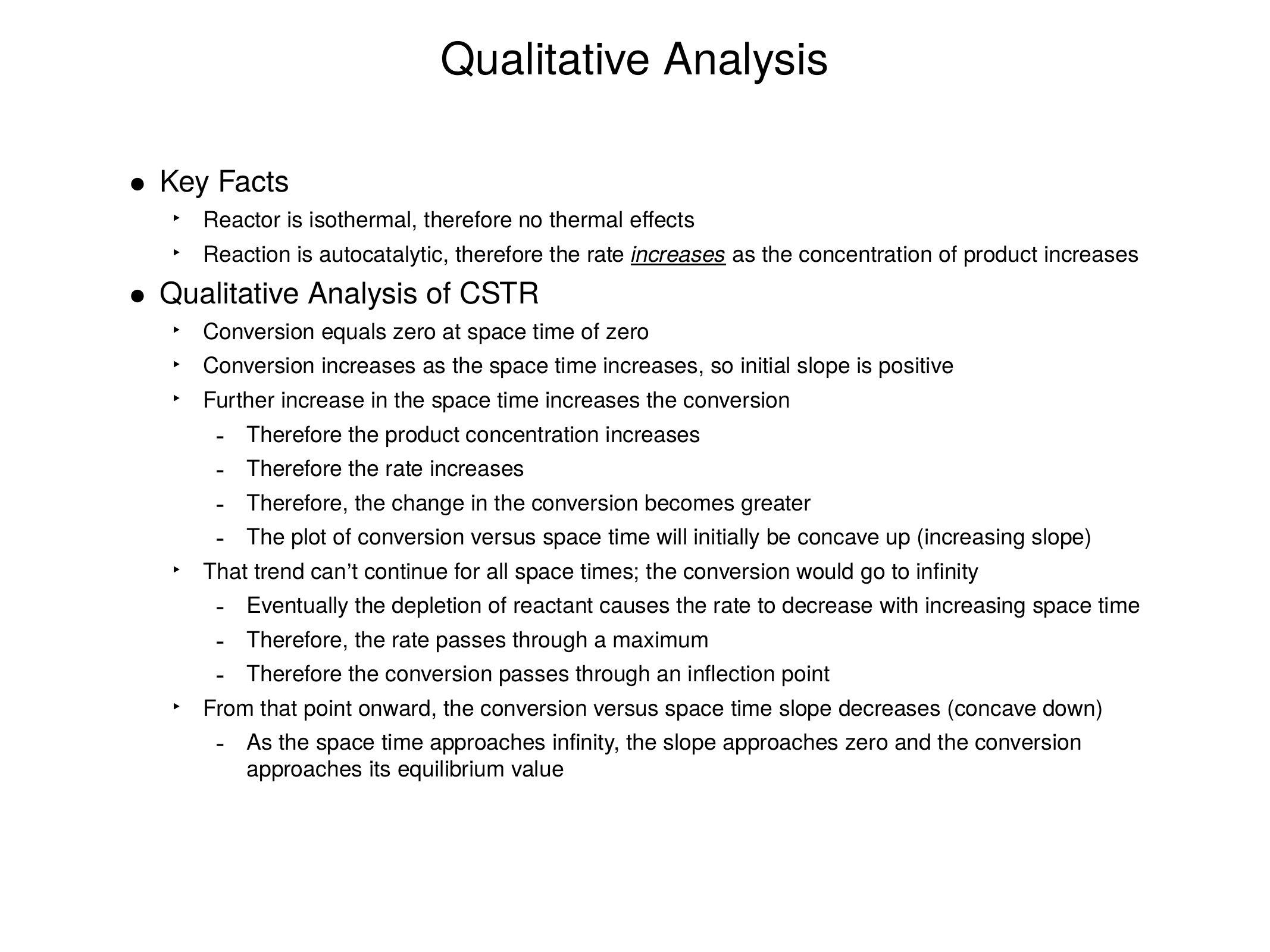

# Qualitative Analysis
Key Facts
Reactor is isothermal, therefore no thermal effects
Reaction is autocatalytic, therefore the rate increases as the concentration of product increases
Qualitative Analysis of CSTR
Conversion equals zero at space time of zero
Conversion increases as the space time increases, so initial slope is positive
Further increase in the space time increases the conversion
Therefore the product concentration increases
Therefore the rate increases
Therefore, the change in the conversion becomes greater
The plot of conversion versus space time will initially be concave up (increasing slope)
That trend can’t continue for all space times; the conversion would go to infinity
Eventually the depletion of reactant causes the rate to decrease with increasing space time
Therefore, the rate passes through a maximum
Therefore the conversion passes through an inflection point
From that point onward, the conversion versus space time slope decreases (concave down)
As the space time approaches infinity, the slope approaches zero and the conversion approaches its equilibrium value